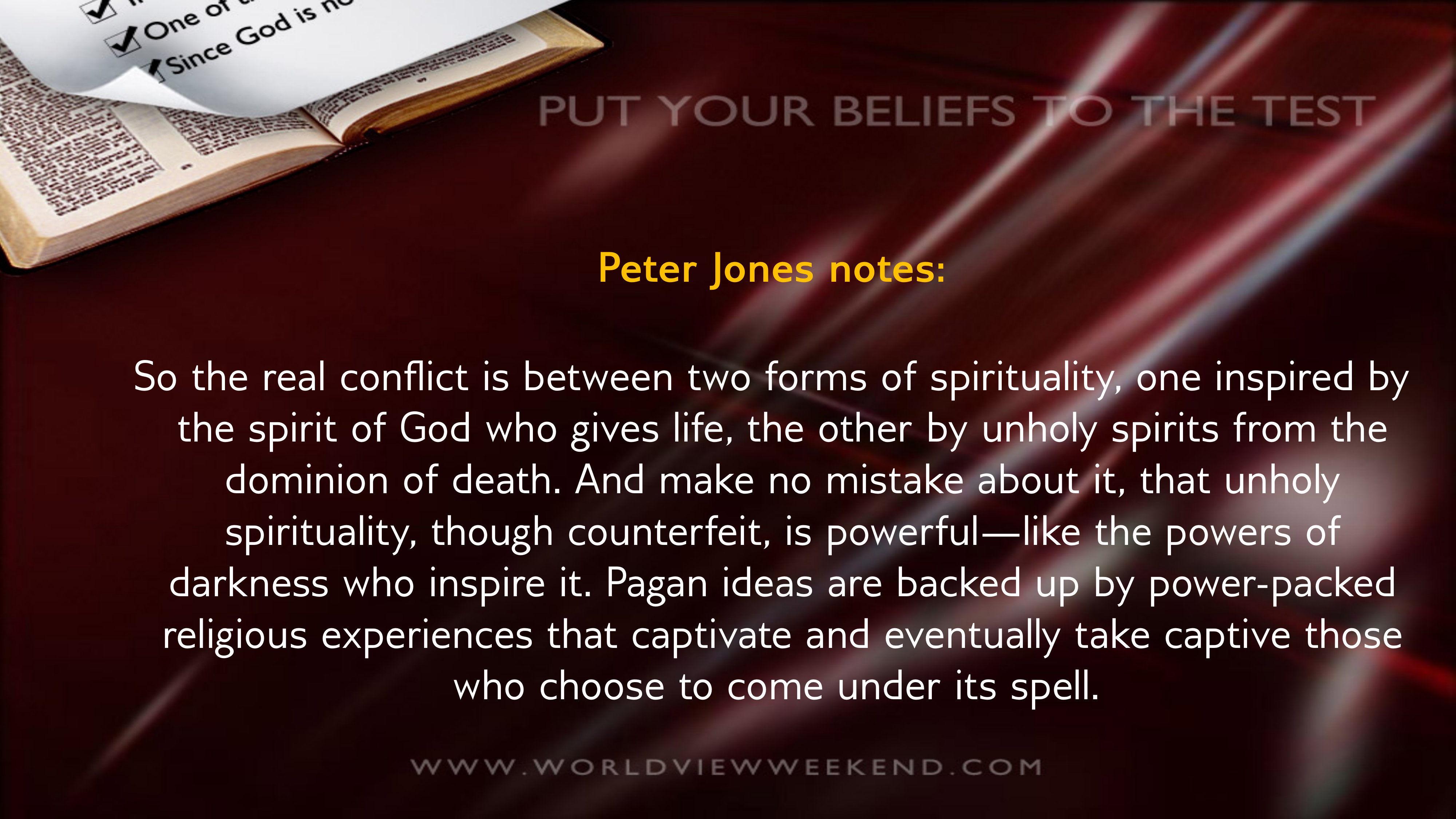

Peter Jones notes:
So the real conflict is between two forms of spirituality, one inspired by the spirit of God who gives life, the other by unholy spirits from the dominion of death. And make no mistake about it, that unholy spirituality, though counterfeit, is powerful—like the powers of darkness who inspire it. Pagan ideas are backed up by power-packed religious experiences that captivate and eventually take captive those who choose to come under its spell.